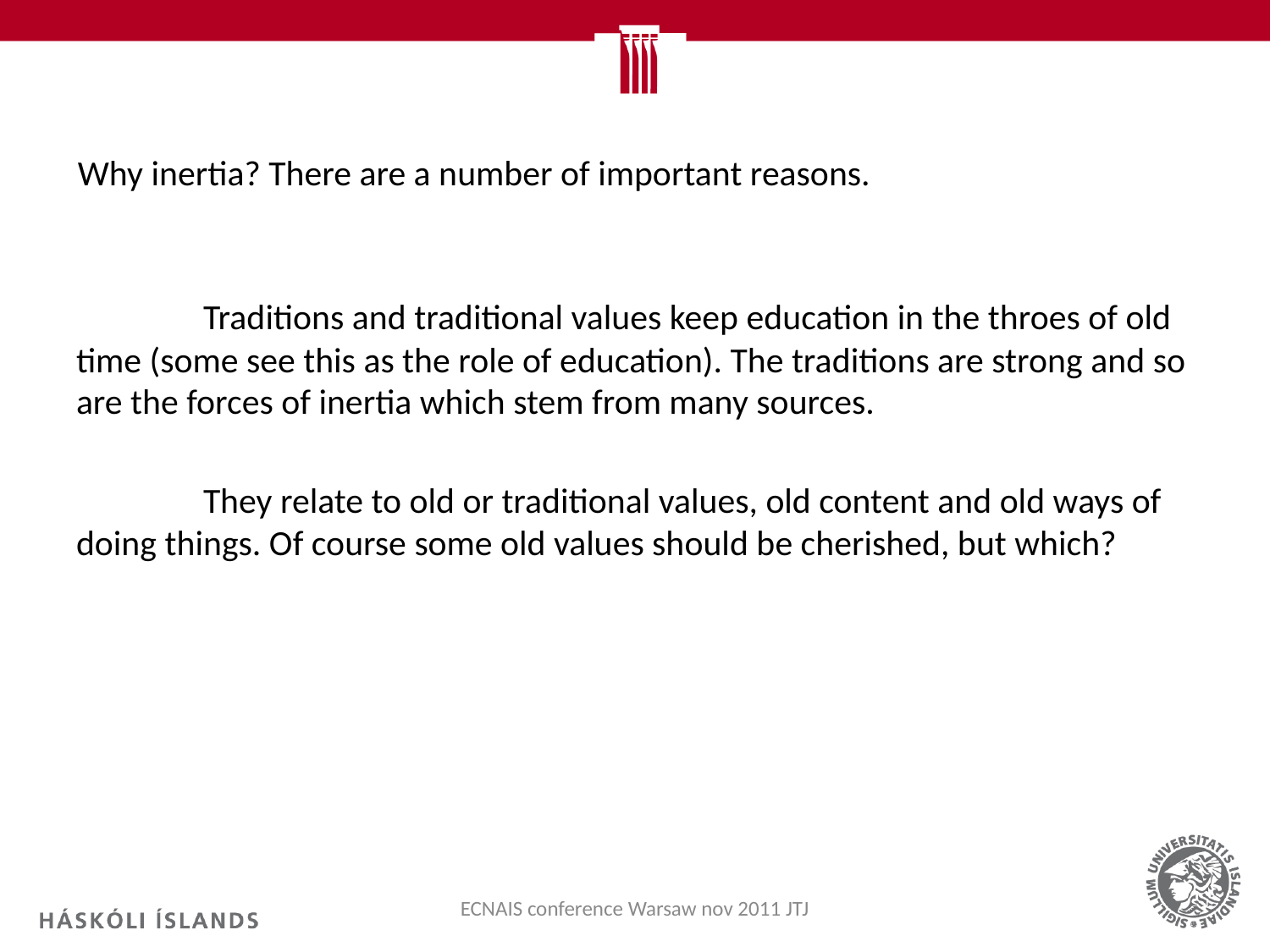

# Why inertia? There are a number of important reasons.

	Traditions and traditional values keep education in the throes of old time (some see this as the role of education). The traditions are strong and so are the forces of inertia which stem from many sources.

	They relate to old or traditional values, old content and old ways of doing things. Of course some old values should be cherished, but which?

ECNAIS conference Warsaw nov 2011 JTJ